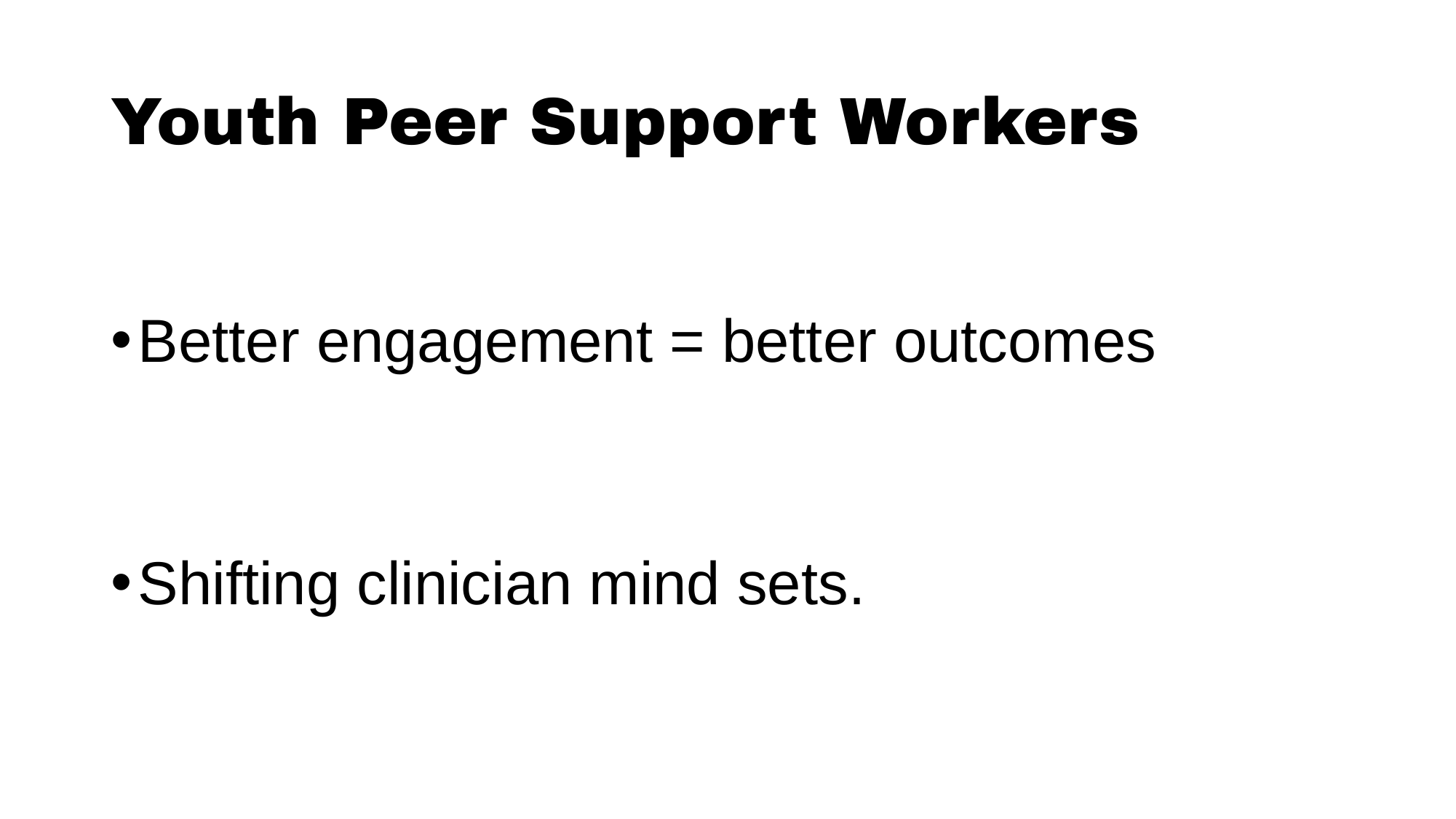

# Youth Peer Support Workers
Better engagement = better outcomes

Shifting clinician mind sets.